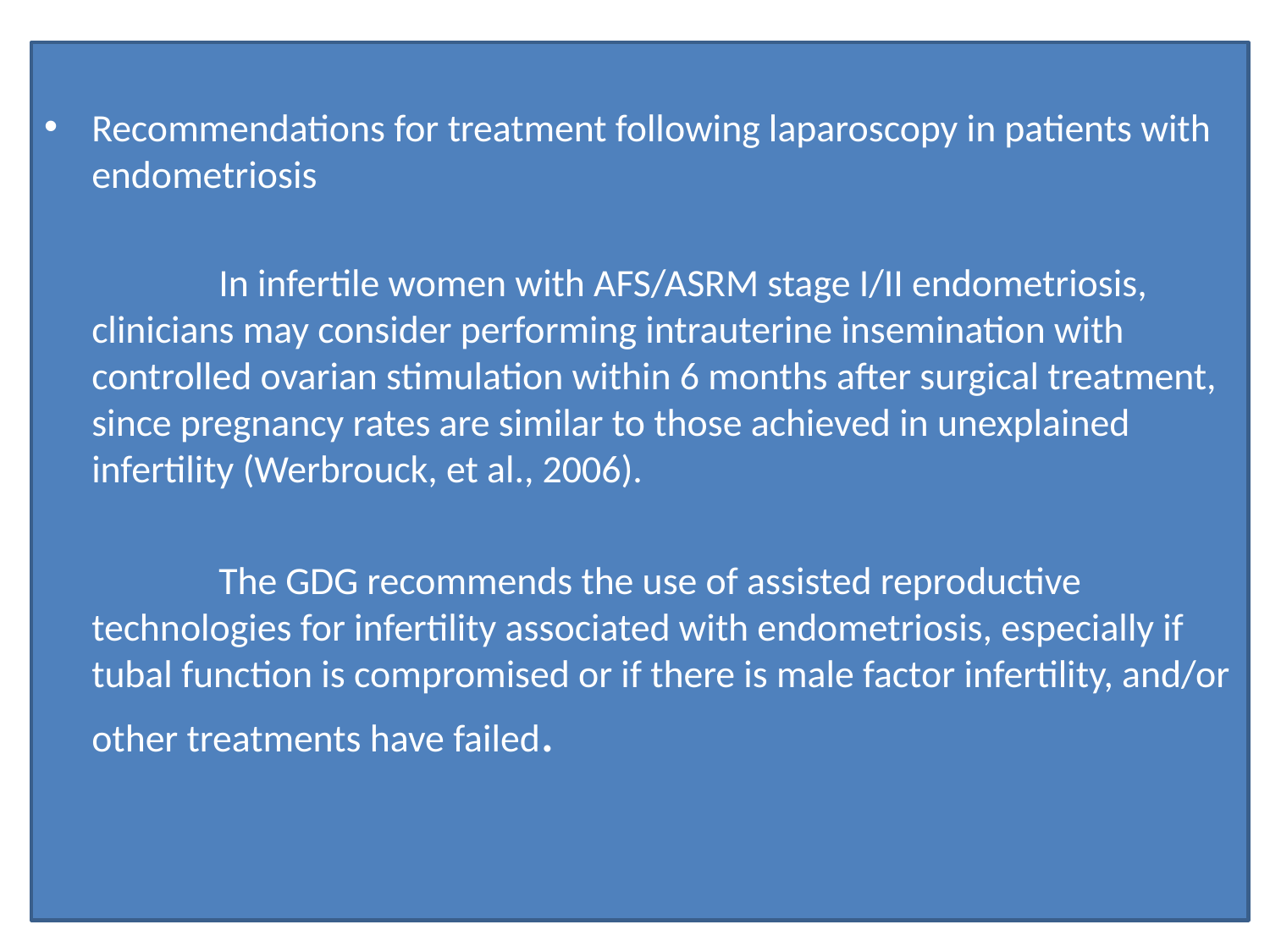

Recommendations for treatment following laparoscopy in patients with endometriosis

		In infertile women with AFS/ASRM stage I/II endometriosis, clinicians may consider performing intrauterine insemination with controlled ovarian stimulation within 6 months after surgical treatment, since pregnancy rates are similar to those achieved in unexplained infertility (Werbrouck, et al., 2006).

		The GDG recommends the use of assisted reproductive technologies for infertility associated with endometriosis, especially if tubal function is compromised or if there is male factor infertility, and/or other treatments have failed.